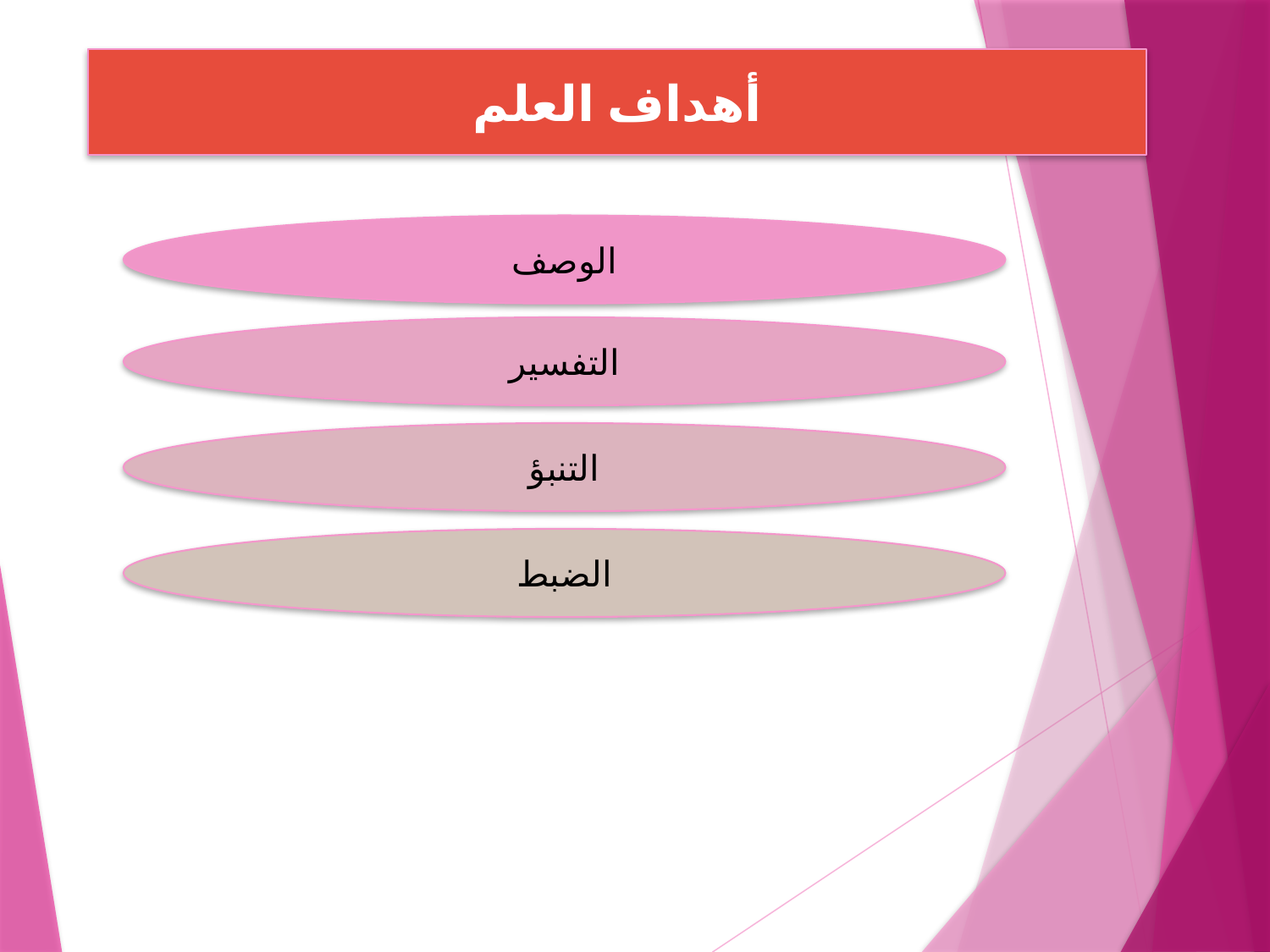

أهداف العلم
#
الوصف
التفسير
التنبؤ
الضبط